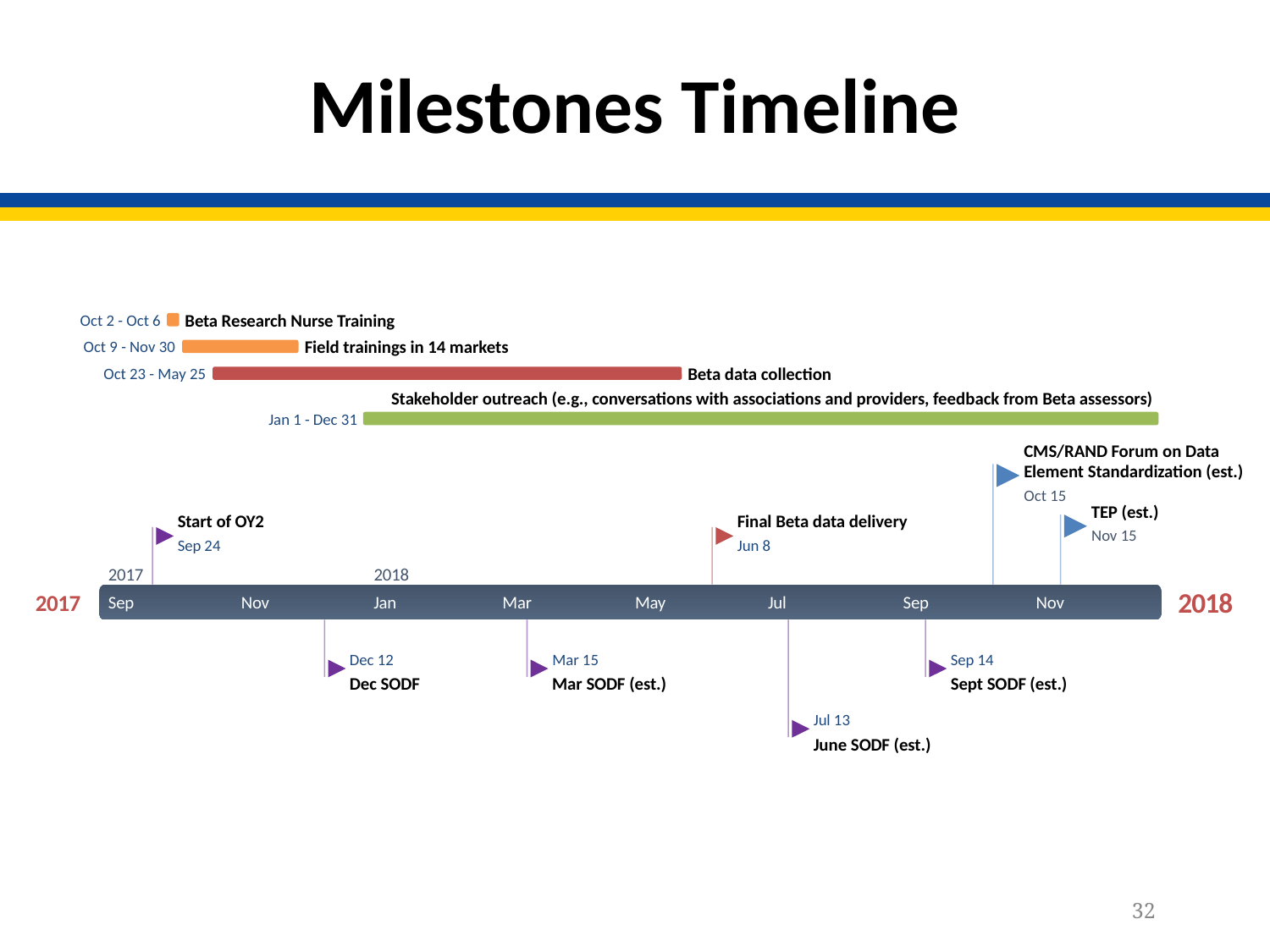

Milestones Timeline
5 days
Beta Research Nurse Training
Oct 2 - Oct 6

39 days
Field trainings in 14 markets
Oct 9 - Nov 30

155 days
Beta data collection
Oct 23 - May 25

Stakeholder outreach (e.g., conversations with associations and providers, feedback from Beta assessors)
261 days

Jan 1 - Dec 31

CMS/RAND Forum on Data Element Standardization (est.)

Oct 15
TEP (est.)
Start of OY2
Final Beta data delivery

Nov 15

Sep 24
Jun 8
2017
2018

2018
2017
Sep
Nov
Jan
Mar
May
Jul
Sep
Nov

Today
Dec 12
Mar 15
Sep 14

Dec SODF
Mar SODF (est.)
Sept SODF (est.)
Jul 13

June SODF (est.)
32